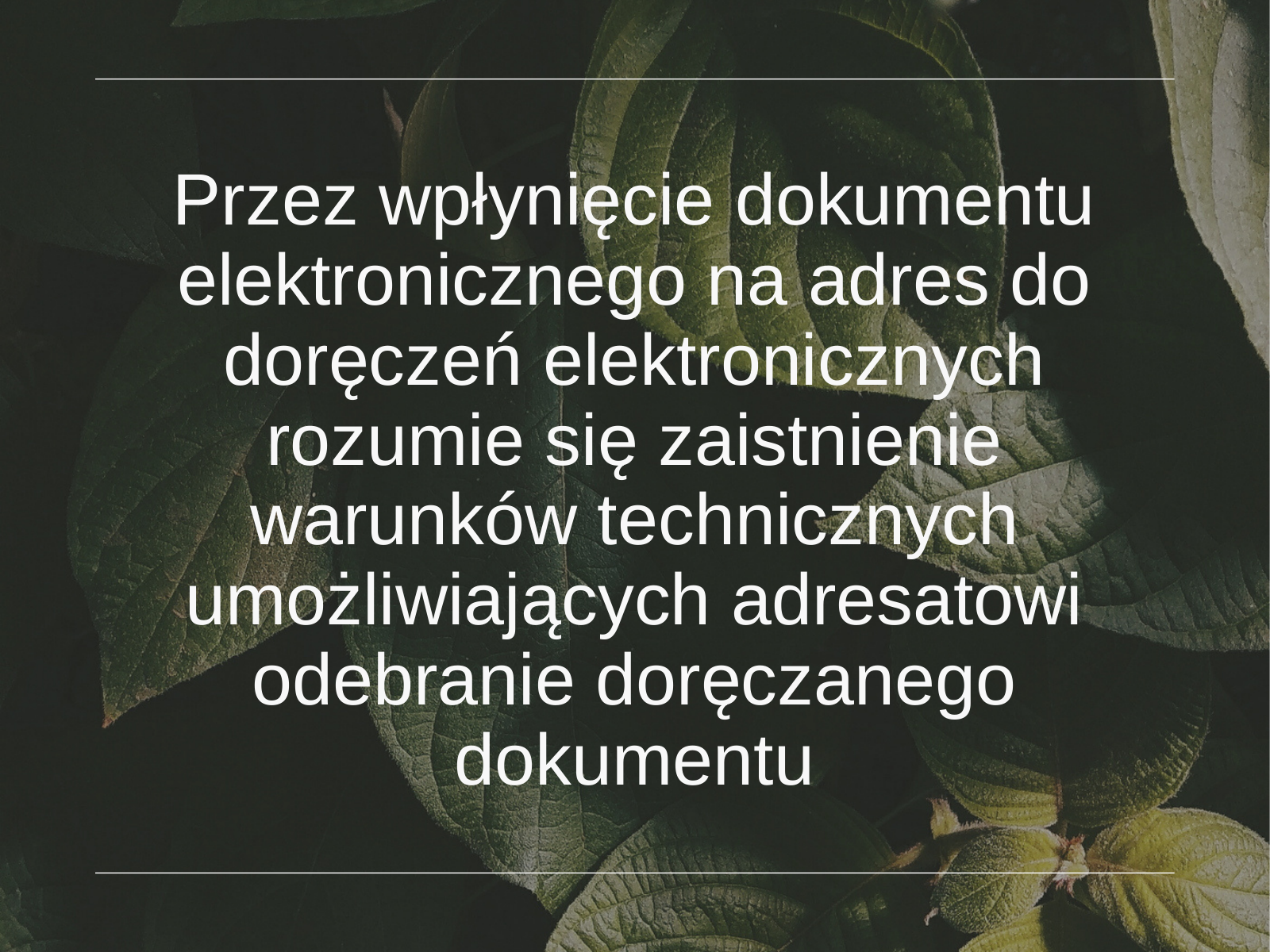

Przez wpłynięcie dokumentu elektronicznego na adres do doręczeń elektronicznych rozumie się zaistnienie warunków technicznych umożliwiających adresatowi odebranie doręczanego dokumentu